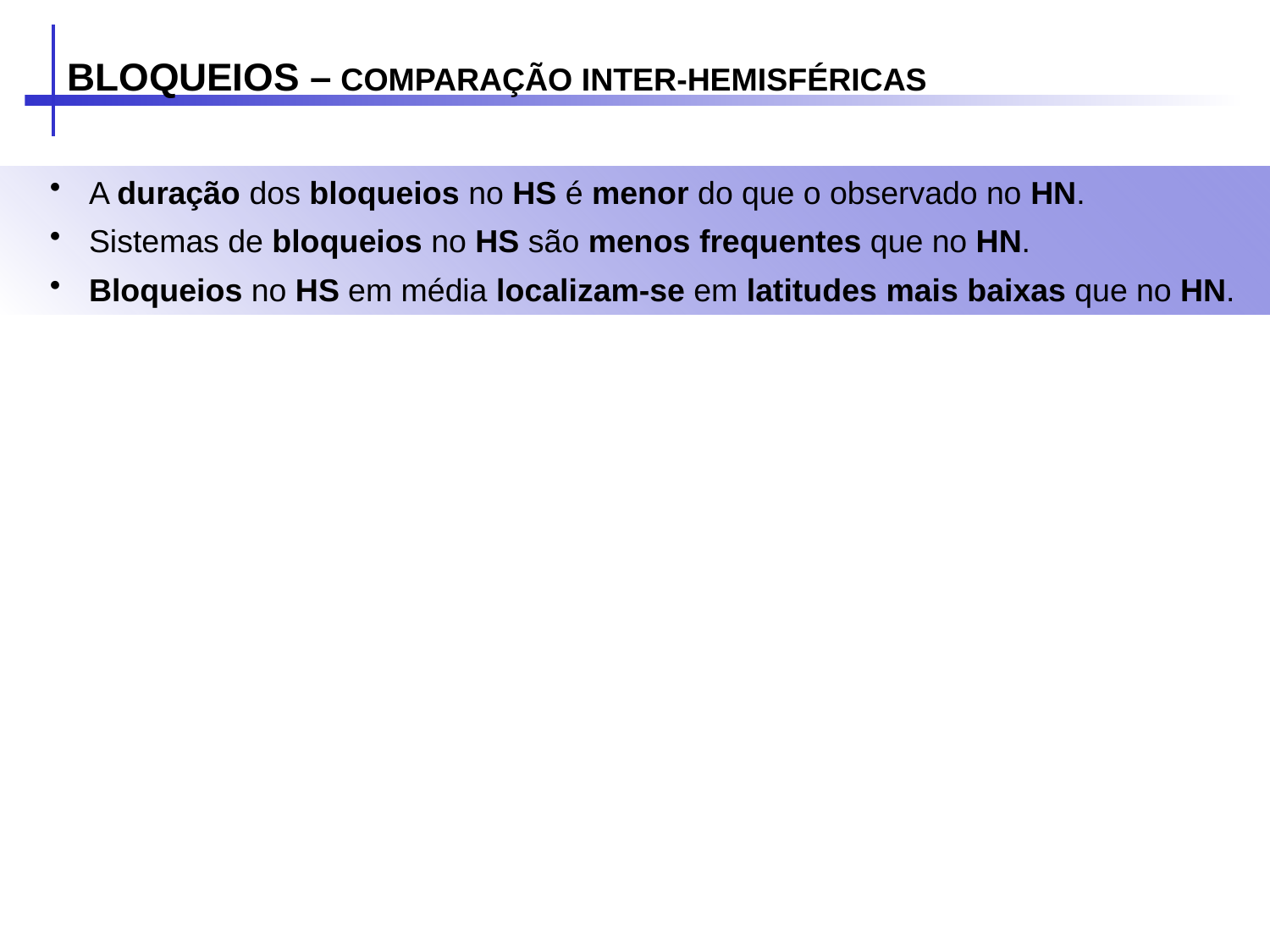

BLOQUEIOS – COMPARAÇÃO INTER-HEMISFÉRICAS
 A duração dos bloqueios no HS é menor do que o observado no HN.
 Sistemas de bloqueios no HS são menos frequentes que no HN.
 Bloqueios no HS em média localizam-se em latitudes mais baixas que no HN.